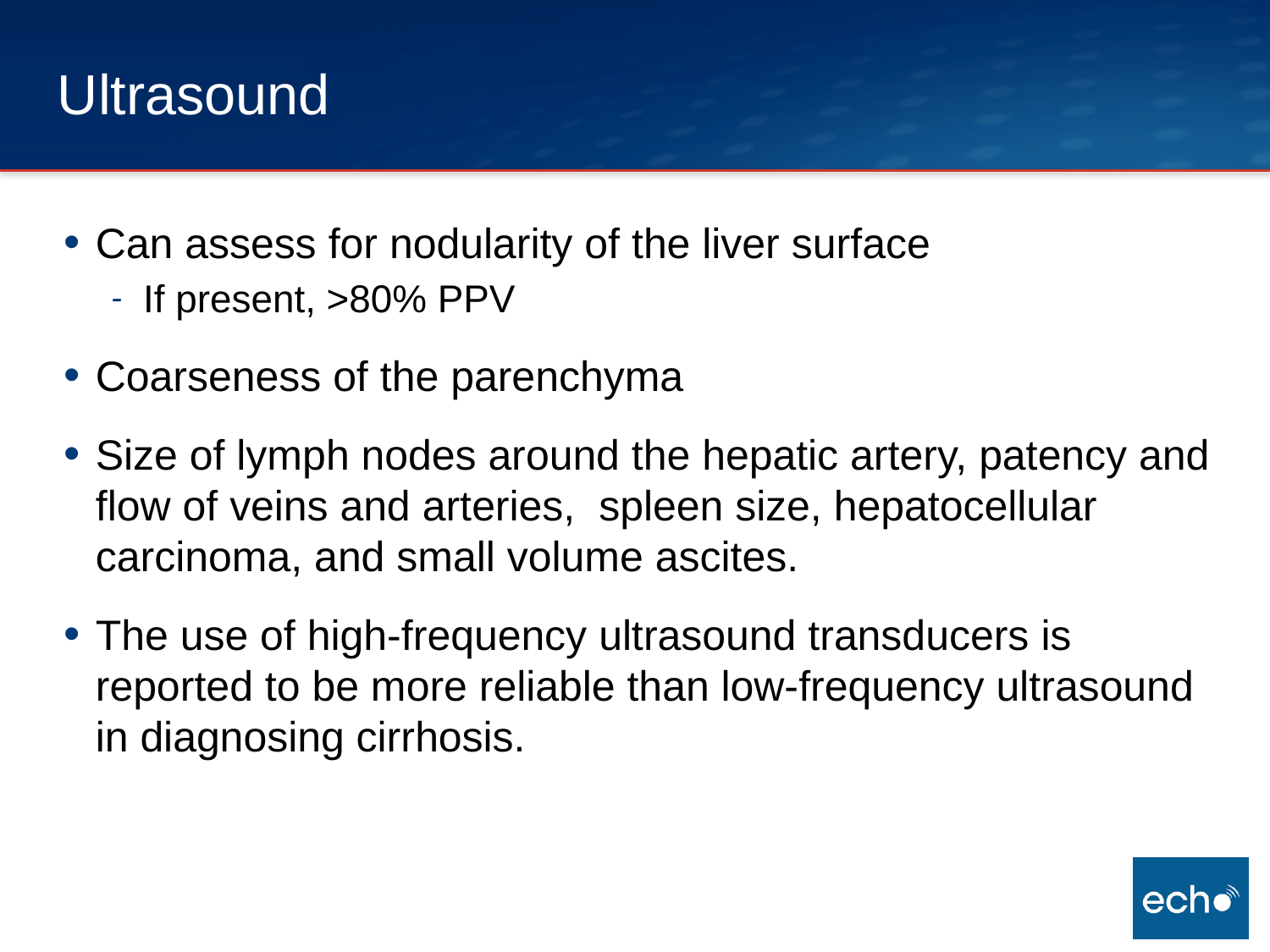

# Ultrasound
Can assess for nodularity of the liver surface
If present, >80% PPV
Coarseness of the parenchyma
Size of lymph nodes around the hepatic artery, patency and flow of veins and arteries,  spleen size, hepatocellular carcinoma, and small volume ascites.
The use of high-frequency ultrasound transducers is reported to be more reliable than low-frequency ultrasound in diagnosing cirrhosis.